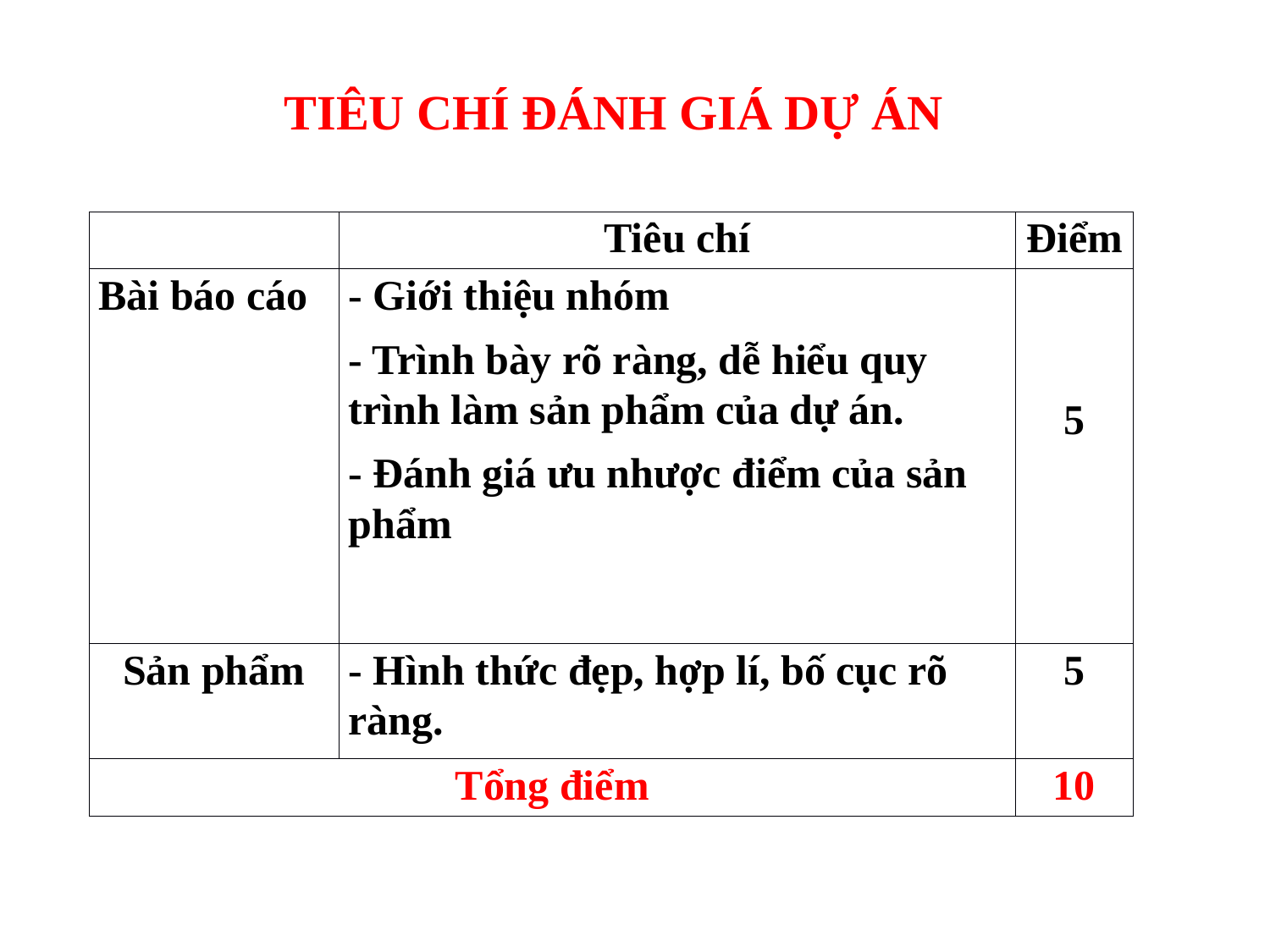

TIÊU CHÍ ĐÁNH GIÁ DỰ ÁN
|  | Tiêu chí | Điểm |
| --- | --- | --- |
| Bài báo cáo | - Giới thiệu nhóm - Trình bày rõ ràng, dễ hiểu quy trình làm sản phẩm của dự án. - Đánh giá ưu nhược điểm của sản phẩm | 5 |
| Sản phẩm | - Hình thức đẹp, hợp lí, bố cục rõ ràng. | 5 |
| Tổng điểm |  | 10 |